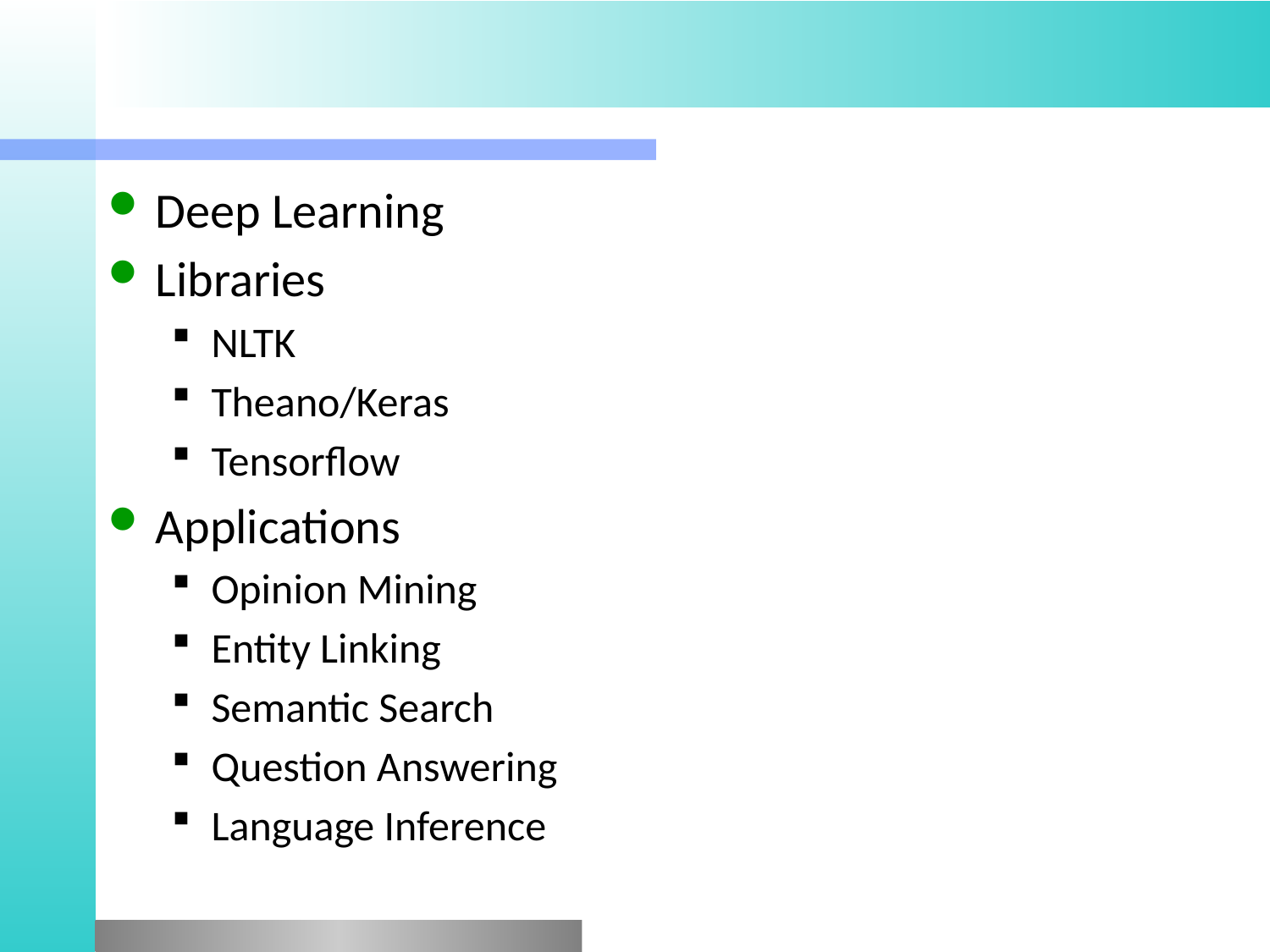

#
Deep Learning
Libraries
NLTK
Theano/Keras
Tensorflow
Applications
Opinion Mining
Entity Linking
Semantic Search
Question Answering
Language Inference